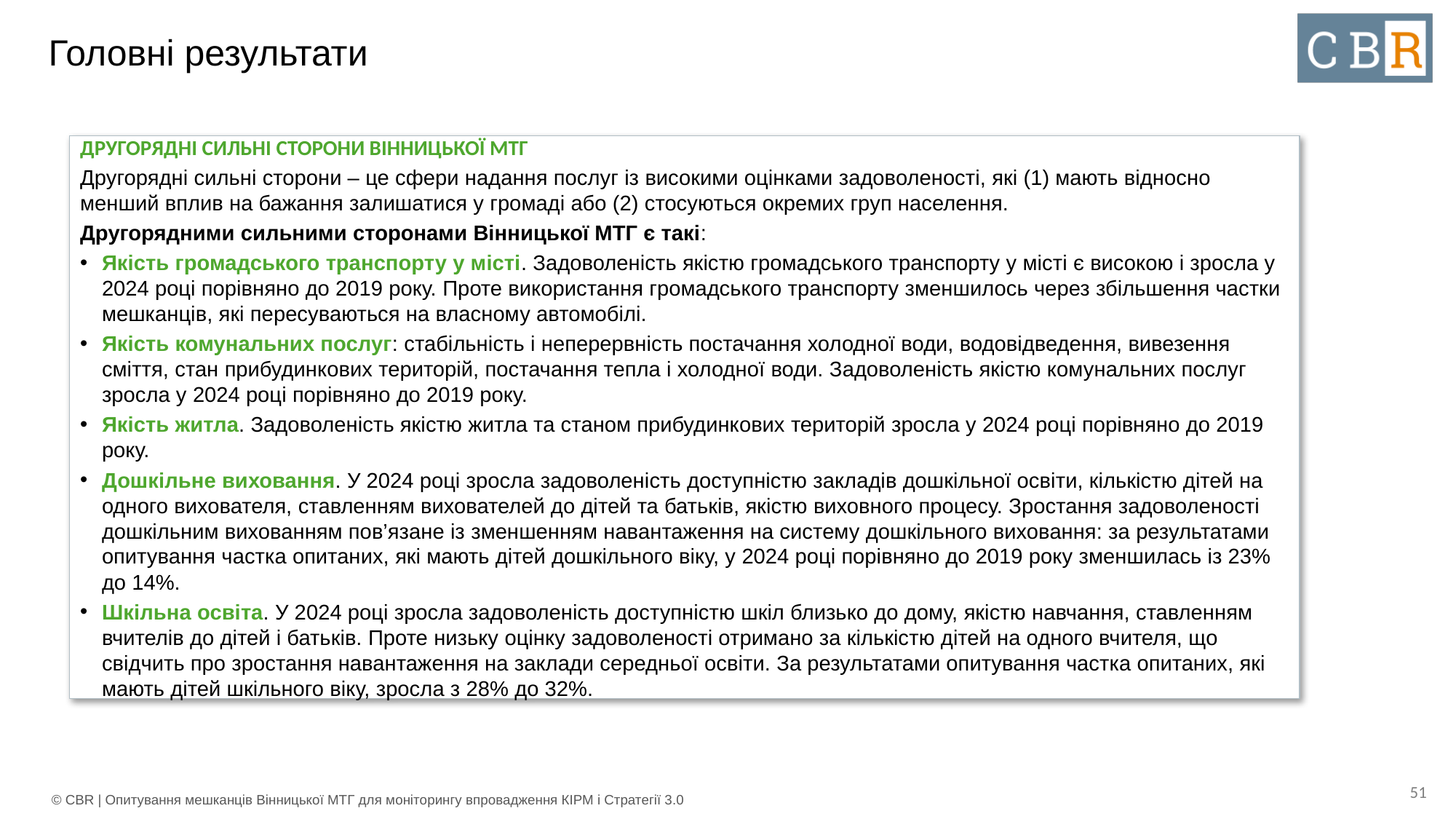

# Головні результати
ДРУГОРЯДНІ СИЛЬНІ СТОРОНИ ВІННИЦЬКОЇ МТГ
Другорядні сильні сторони – це сфери надання послуг із високими оцінками задоволеності, які (1) мають відносно менший вплив на бажання залишатися у громаді або (2) стосуються окремих груп населення.
Другорядними сильними сторонами Вінницької МТГ є такі:
Якість громадського транспорту у місті. Задоволеність якістю громадського транспорту у місті є високою і зросла у 2024 році порівняно до 2019 року. Проте використання громадського транспорту зменшилось через збільшення частки мешканців, які пересуваються на власному автомобілі.
Якість комунальних послуг: стабільність і неперервність постачання холодної води, водовідведення, вивезення сміття, стан прибудинкових територій, постачання тепла і холодної води. Задоволеність якістю комунальних послуг зросла у 2024 році порівняно до 2019 року.
Якість житла. Задоволеність якістю житла та станом прибудинкових територій зросла у 2024 році порівняно до 2019 року.
Дошкільне виховання. У 2024 році зросла задоволеність доступністю закладів дошкільної освіти, кількістю дітей на одного вихователя, ставленням вихователей до дітей та батьків, якістю виховного процесу. Зростання задоволеності дошкільним вихованням пов’язане із зменшенням навантаження на систему дошкільного виховання: за результатами опитування частка опитаних, які мають дітей дошкільного віку, у 2024 році порівняно до 2019 року зменшилась із 23% до 14%.
Шкільна освіта. У 2024 році зросла задоволеність доступністю шкіл близько до дому, якістю навчання, ставленням вчителів до дітей і батьків. Проте низьку оцінку задоволеності отримано за кількістю дітей на одного вчителя, що свідчить про зростання навантаження на заклади середньої освіти. За результатами опитування частка опитаних, які мають дітей шкільного віку, зросла з 28% до 32%.
51